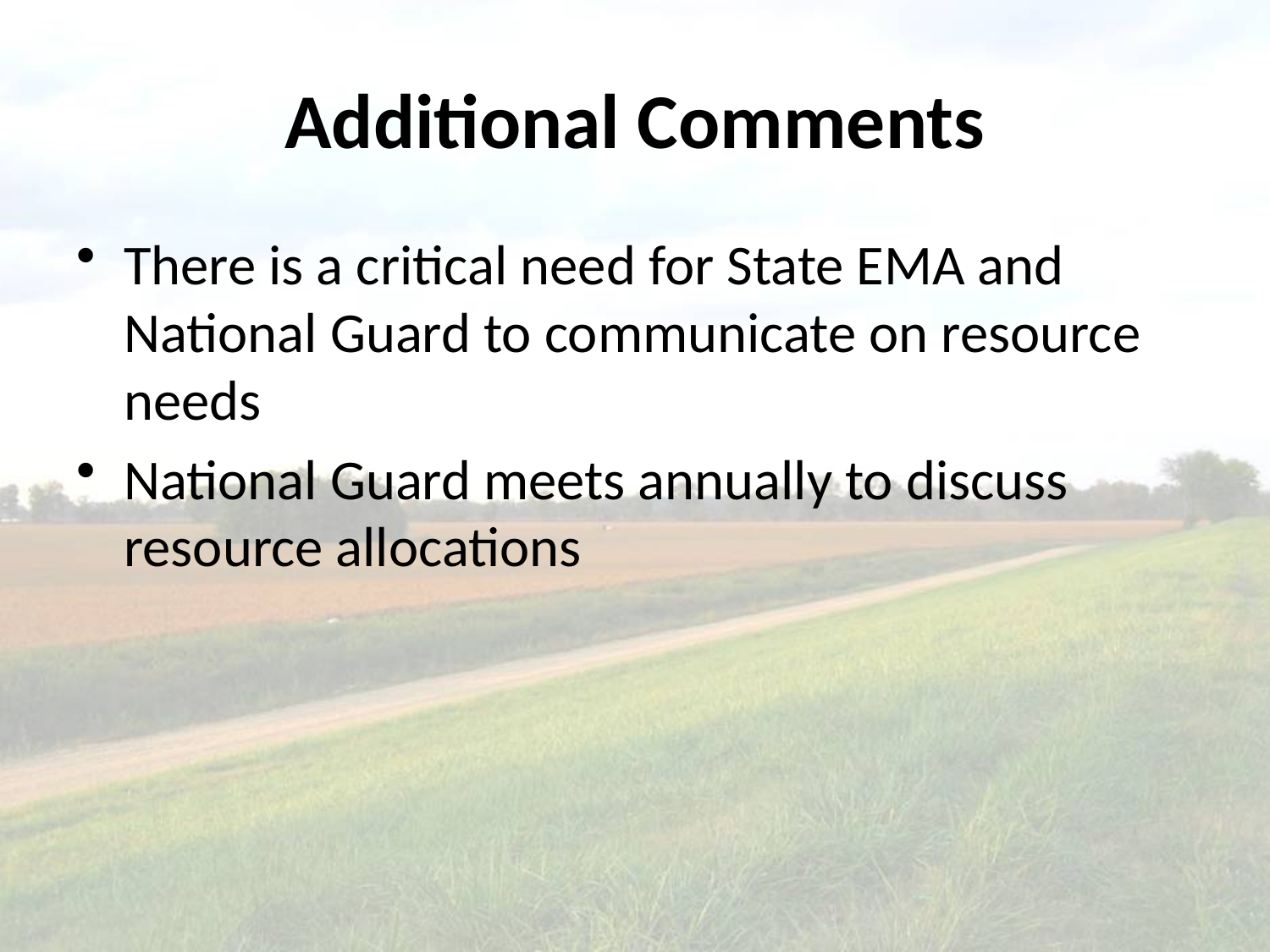

# Additional Comments
There is a critical need for State EMA and National Guard to communicate on resource needs
National Guard meets annually to discuss resource allocations